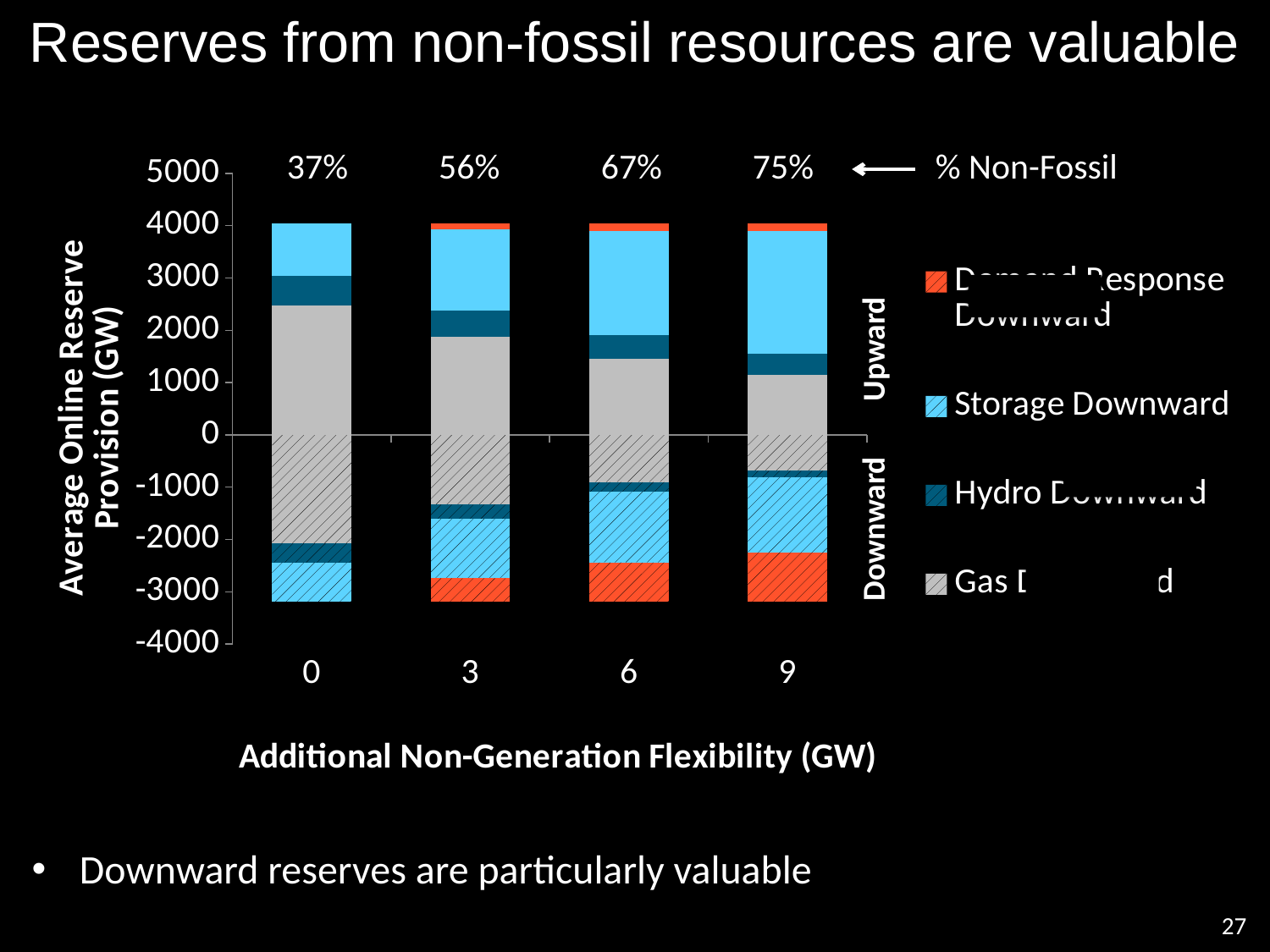

Reserves from non-fossil resources are valuable
37%
56%
67%
75%
% Non-Fossil

### Chart

| Category | Gas Downward | Hydro Downward | Storage Downward | Demand Response Downward | Gas Upward | Hydro Upward | Storage Upward | Demand Response Upward |
|---|---|---|---|---|---|---|---|---|
| 0 | -2071.3 | -366.1 | -753.8 | 0.0 | 2481.1 | 560.5 | 1001.5 | 0.0 |
| 3 | -1334.9 | -269.7 | -1136.6 | -450.0 | 1881.2 | 500.5 | 1551.7 | 110.0 |
| 6 | -901.0 | -185.2 | -1352.0 | -753.1 | 1454.8 | 451.0 | 1996.5 | 141.2 |
| 9 | -687.2 | -123.0 | -1442.1 | -938.9 | 1147.2 | 397.9 | 2347.4 | 150.8 |
Upward

Downward

Downward reserves are particularly valuable
27